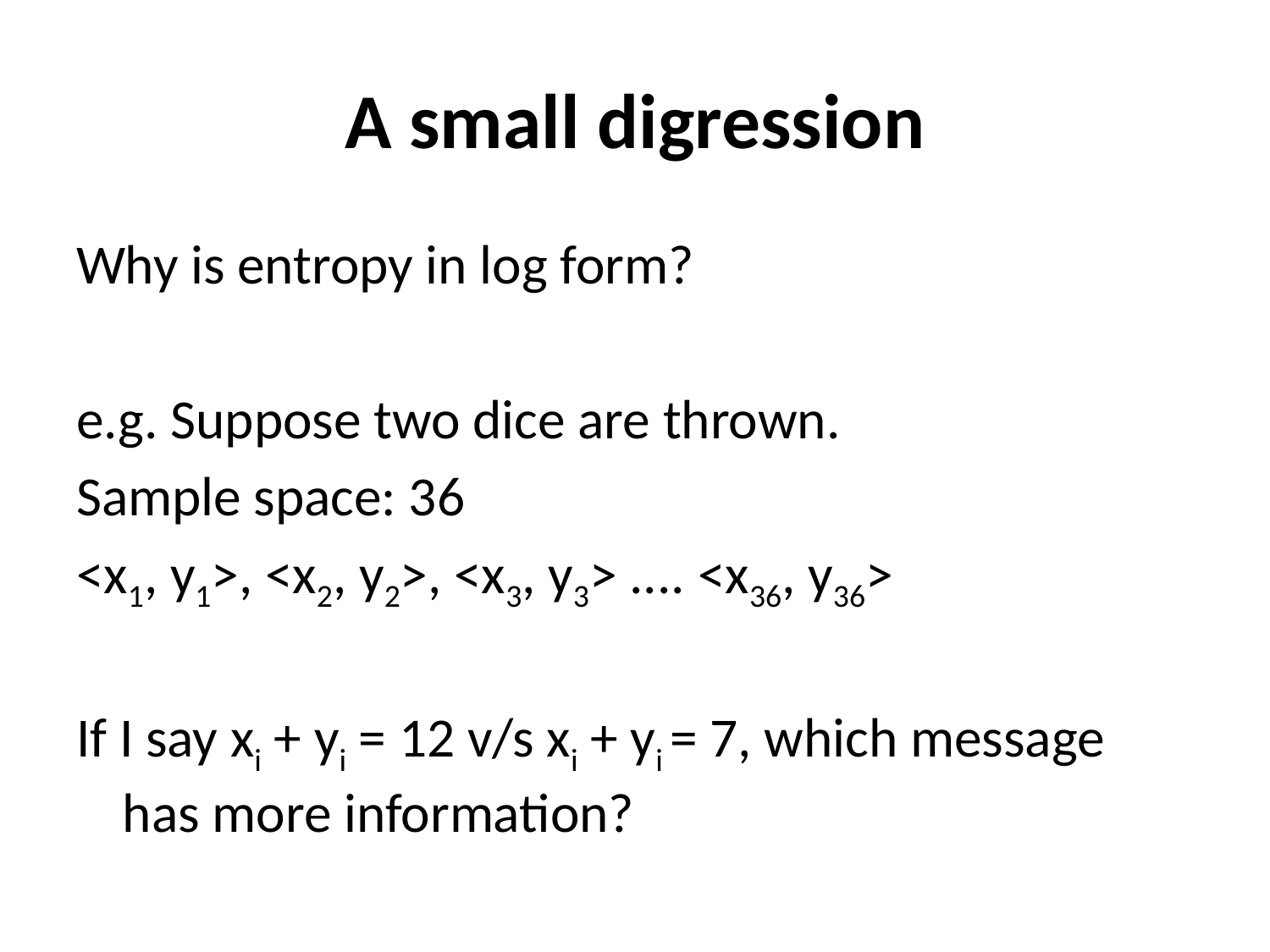

# A small digression
Why is entropy in log form?

e.g. Suppose two dice are thrown.
Sample space: 36
<x1, y1>, <x2, y2>, <x3, y3> .... <x36, y36>

If I say xi + yi = 12 v/s xi + yi = 7, which message has more information?